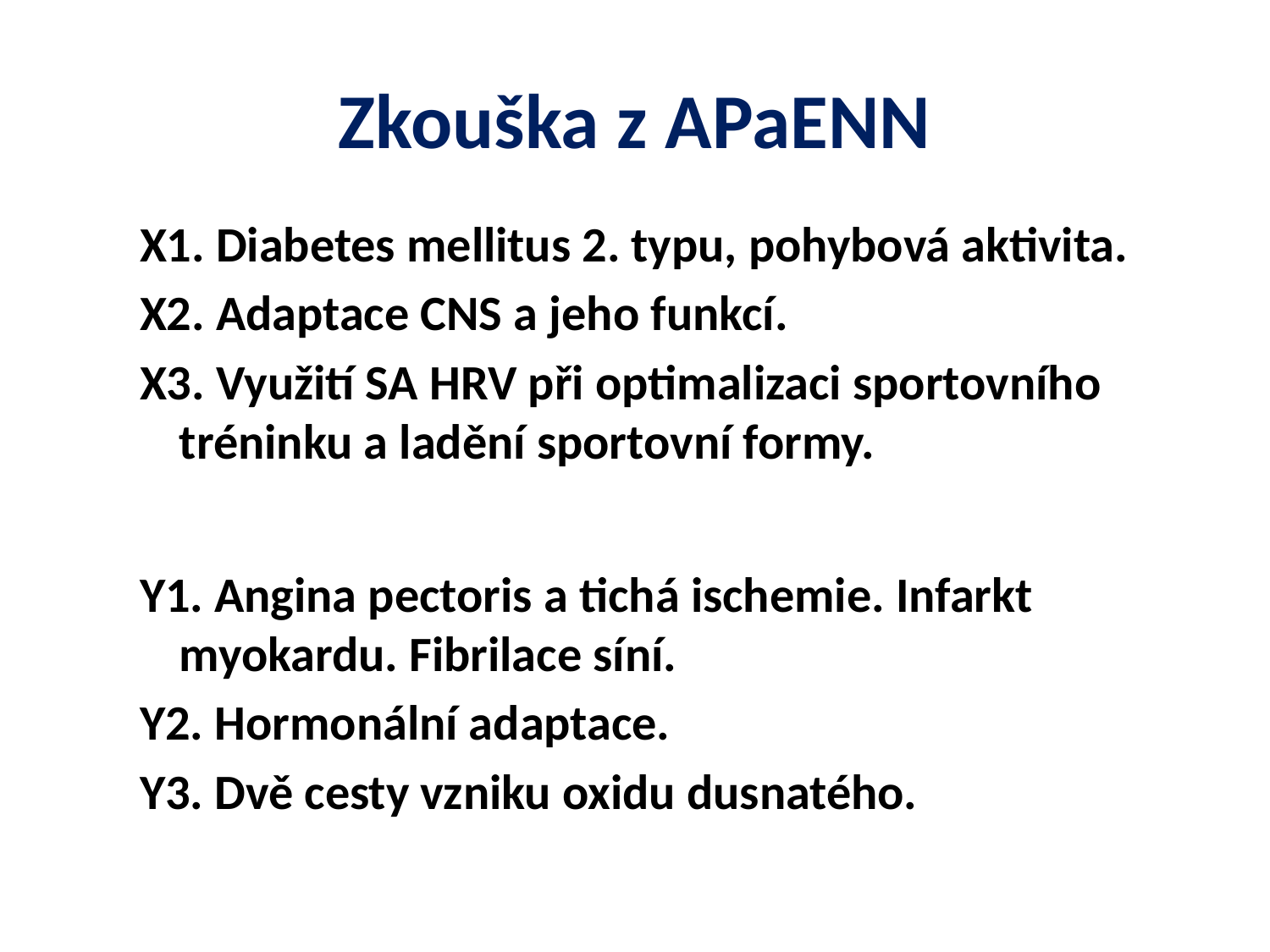

# Zkouška z APaENN
X1. Diabetes mellitus 2. typu, pohybová aktivita.
X2. Adaptace CNS a jeho funkcí.
X3. Využití SA HRV při optimalizaci sportovního tréninku a ladění sportovní formy.

Y1. Angina pectoris a tichá ischemie. Infarkt myokardu. Fibrilace síní.
Y2. Hormonální adaptace.
Y3. Dvě cesty vzniku oxidu dusnatého.